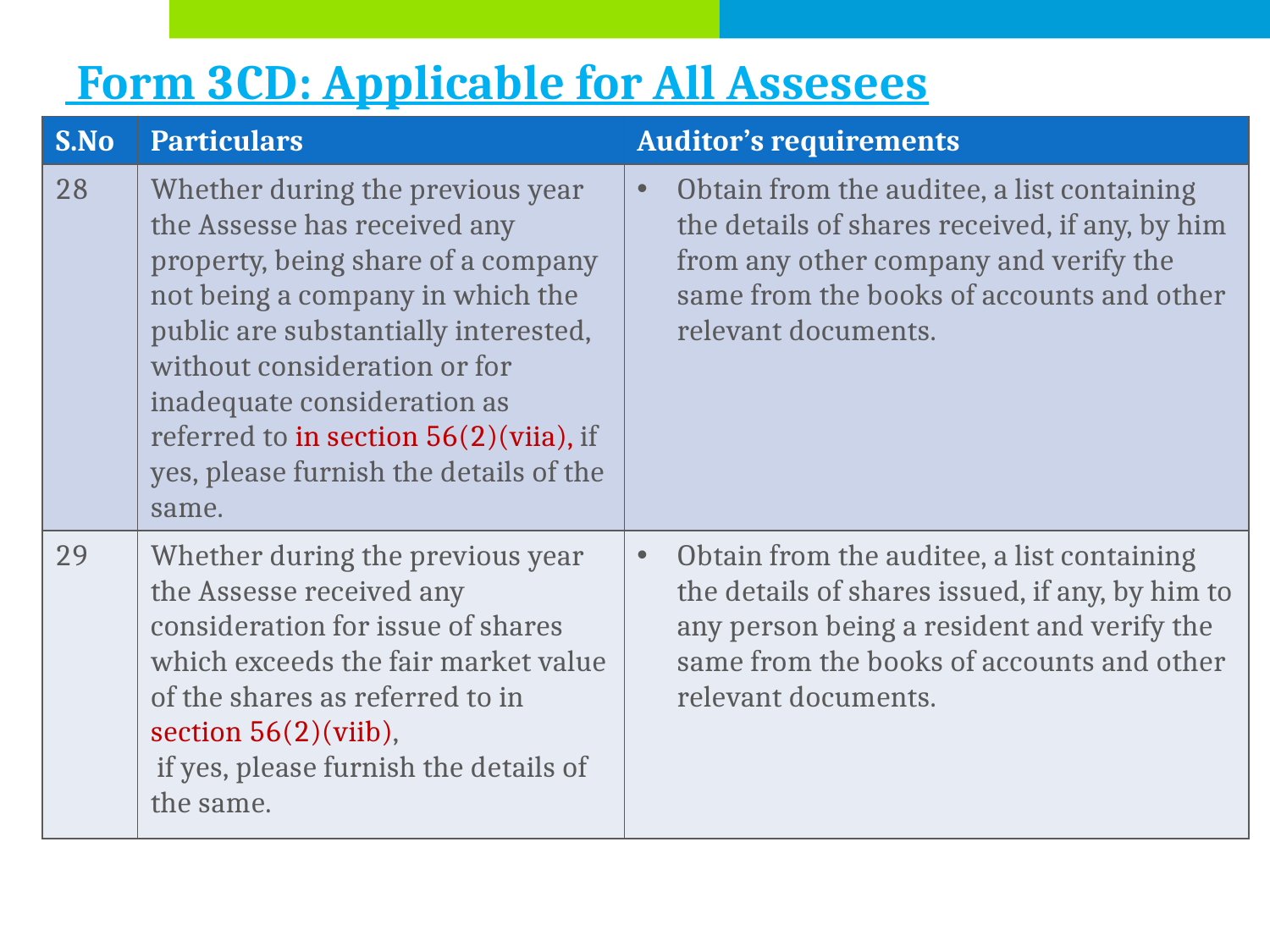

# Form 3CD: Applicable for All Assesees
| S.No | Particulars | Auditor’s requirements |
| --- | --- | --- |
| 28 | Whether during the previous year the Assesse has received any property, being share of a company not being a company in which the public are substantially interested, without consideration or for inadequate consideration as referred to in section 56(2)(viia), if yes, please furnish the details of the same. | Obtain from the auditee, a list containing the details of shares received, if any, by him from any other company and verify the same from the books of accounts and other relevant documents. |
| 29 | Whether during the previous year the Assesse received any consideration for issue of shares which exceeds the fair market value of the shares as referred to in section 56(2)(viib), if yes, please furnish the details of the same. | Obtain from the auditee, a list containing the details of shares issued, if any, by him to any person being a resident and verify the same from the books of accounts and other relevant documents. |